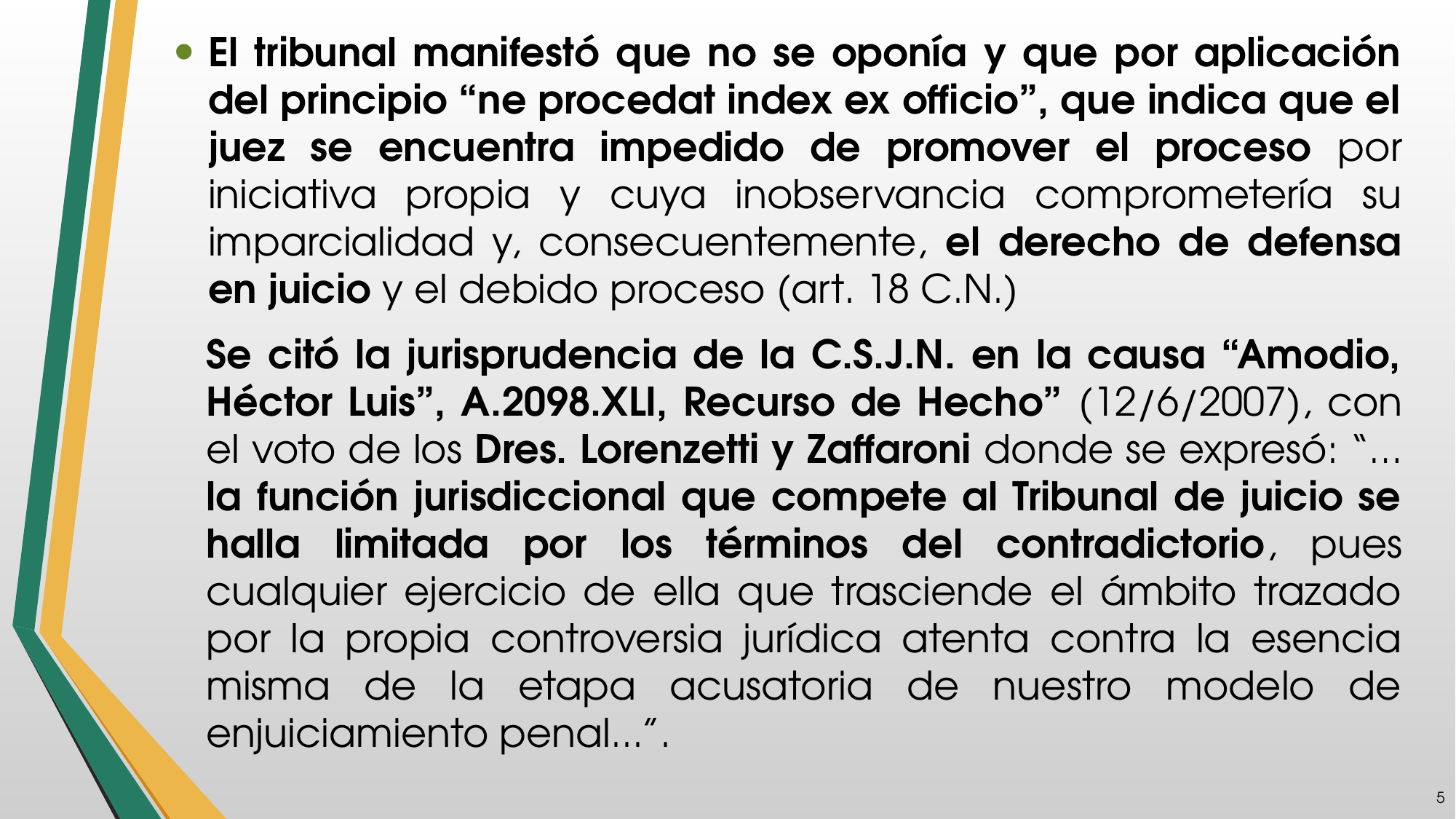

El tribunal manifestó que no se oponía y que por aplicación del principio “ne procedat index ex officio”, que indica que el juez se encuentra impedido de promover el proceso por iniciativa propia y cuya inobservancia comprometería su imparcialidad y, consecuentemente, el derecho de defensa en juicio y el debido proceso (art. 18 C.N.)
Se citó la jurisprudencia de la C.S.J.N. en la causa “Amodio, Héctor Luis”, A.2098.XLI, Recurso de Hecho” (12/6/2007), con el voto de los Dres. Lorenzetti y Zaffaroni donde se expresó: “… la función jurisdiccional que compete al Tribunal de juicio se halla limitada por los términos del contradictorio, pues cualquier ejercicio de ella que trasciende el ámbito trazado por la propia controversia jurídica atenta contra la esencia misma de la etapa acusatoria de nuestro modelo de enjuiciamiento penal...”.
5